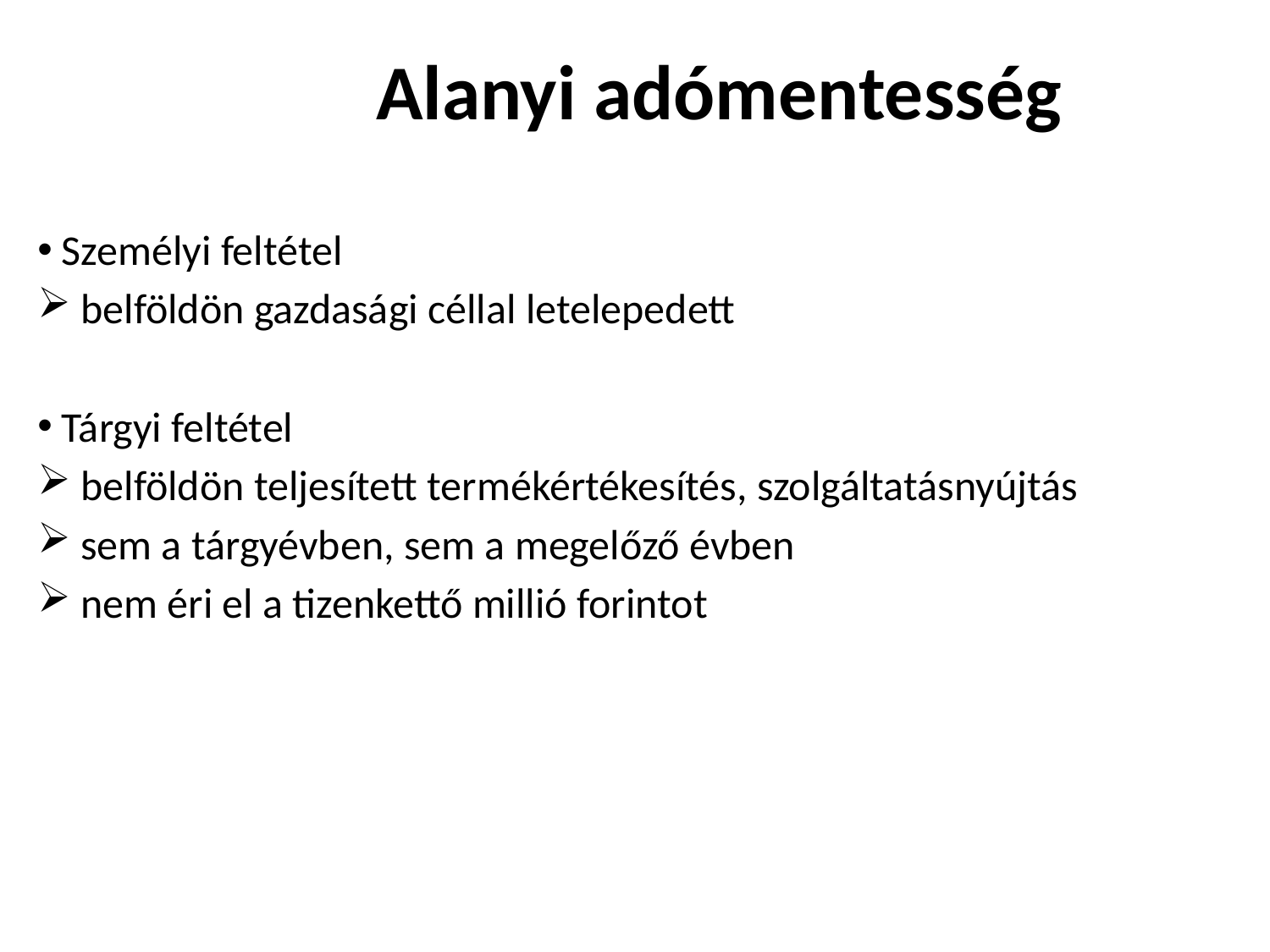

Alanyi adómentesség
#

Személyi feltétel
 belföldön gazdasági céllal letelepedett

Tárgyi feltétel
 belföldön teljesített termékértékesítés, szolgáltatásnyújtás
 sem a tárgyévben, sem a megelőző évben
 nem éri el a tizenkettő millió forintot